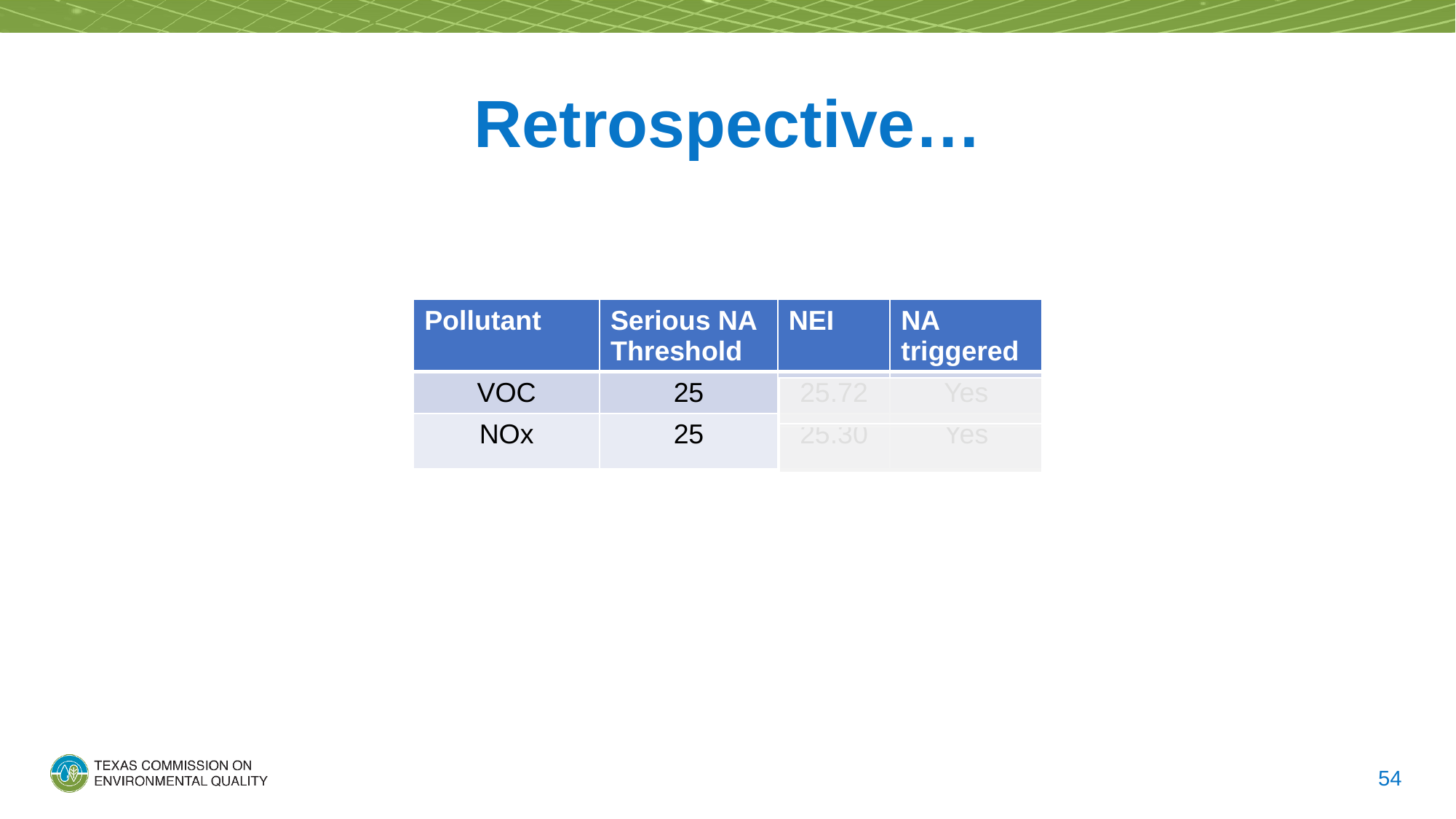

# Retrospective…
| Pollutant | Serious NA Threshold | NEI | NA triggered |
| --- | --- | --- | --- |
| VOC | 25 | 25.72 | Yes |
| NOx | 25 | 25.30 | Yes |